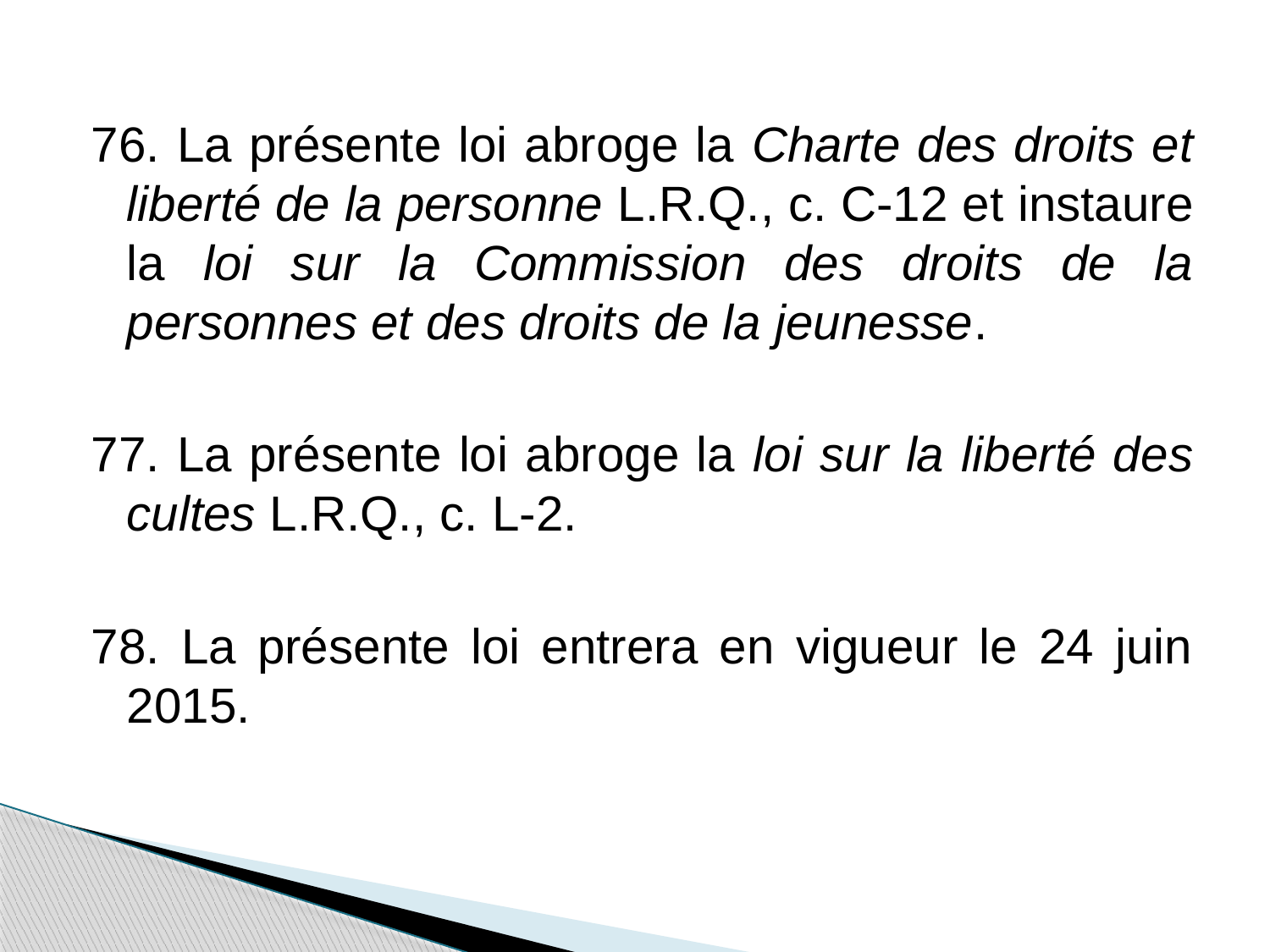

76. La présente loi abroge la Charte des droits et liberté de la personne L.R.Q., c. C-12 et instaure la loi sur la Commission des droits de la personnes et des droits de la jeunesse.

77. La présente loi abroge la loi sur la liberté des cultes L.R.Q., c. L-2.

78. La présente loi entrera en vigueur le 24 juin 2015.